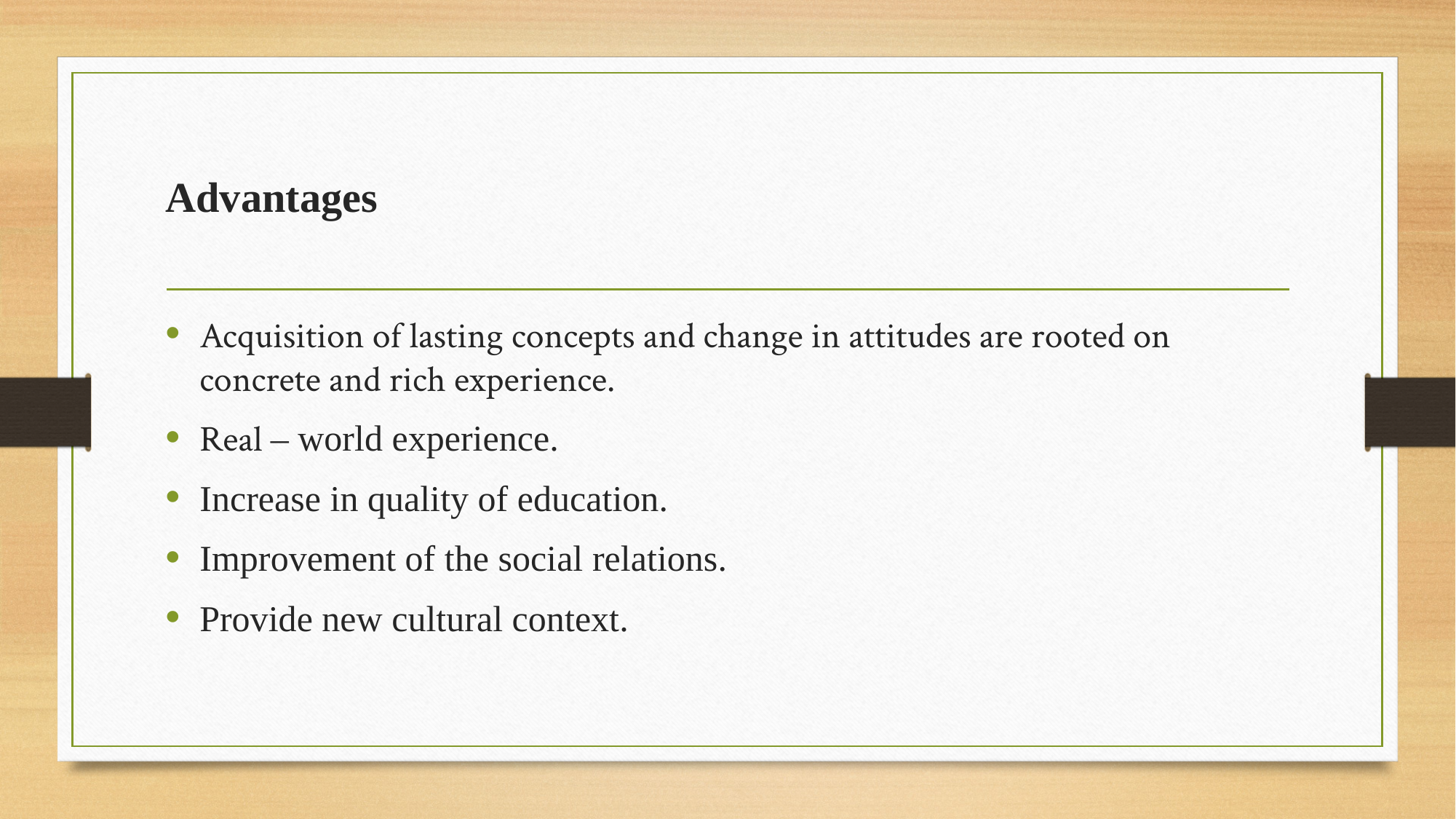

# Advantages
Acquisition of lasting concepts and change in attitudes are rooted on concrete and rich experience.
Real – world experience.
Increase in quality of education.
Improvement of the social relations.
Provide new cultural context.